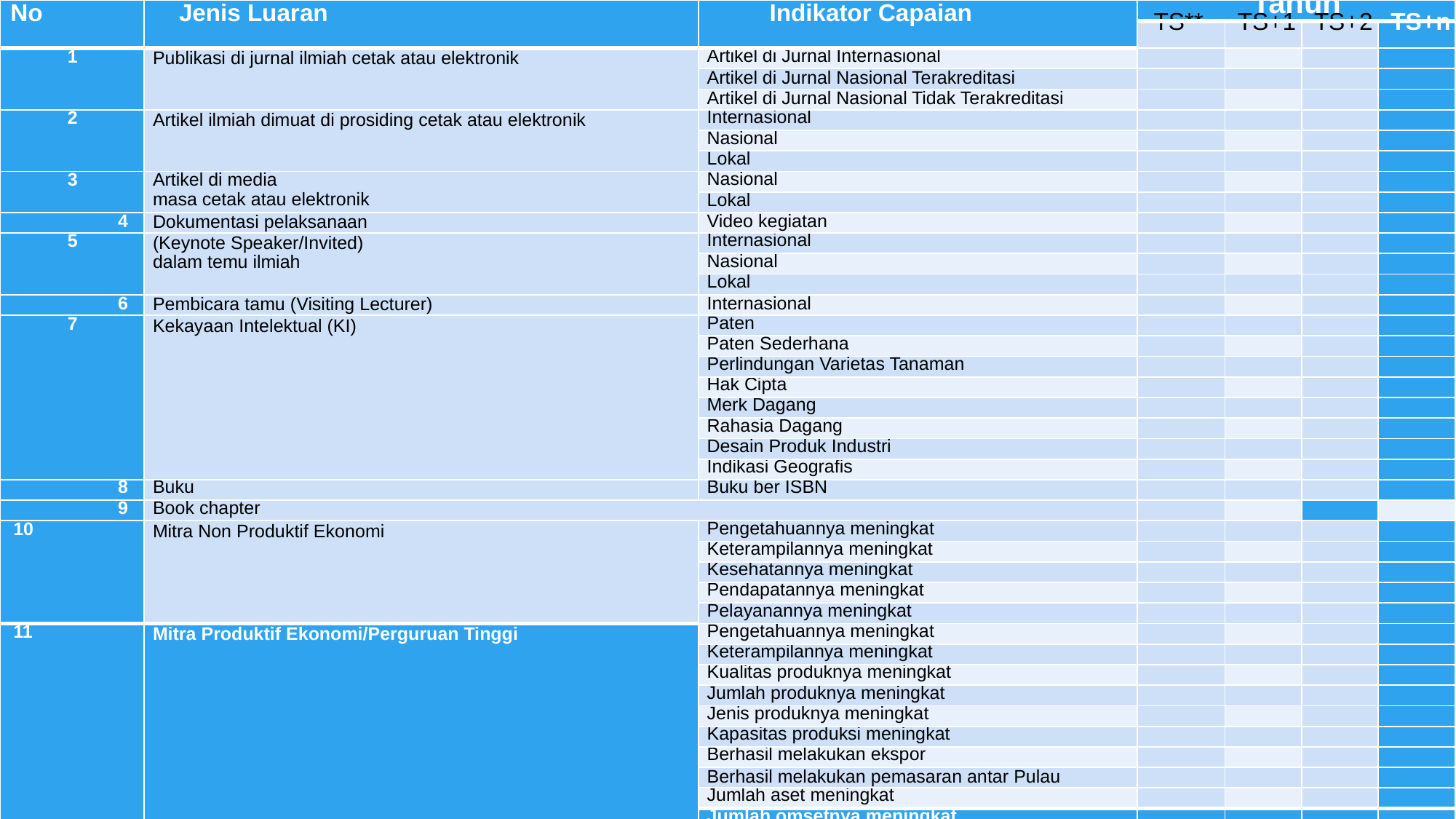

| No | Jenis Luaran | Indikator Capaian | Tahun |  |  |  |
| --- | --- | --- | --- | --- | --- | --- |
|  |  |  | TS\*\* | TS+1 | TS+2 | TS+n |
| 1 | Publikasi di jurnal ilmiah cetak atau elektronik | Artikel di Jurnal Internasional |  |  |  |  |
|  |  | Artikel di Jurnal Nasional Terakreditasi |  |  |  |  |
|  |  | Artikel di Jurnal Nasional Tidak Terakreditasi |  |  |  |  |
| 2 | Artikel ilmiah dimuat di prosiding cetak atau elektronik | Internasional |  |  |  |  |
|  |  | Nasional |  |  |  |  |
|  |  | Lokal |  |  |  |  |
| 3 | Artikel di media masa cetak atau elektronik | Nasional |  |  |  |  |
|  |  | Lokal |  |  |  |  |
| 4 | Dokumentasi pelaksanaan | Video kegiatan |  |  |  |  |
| 5 | (Keynote Speaker/Invited) dalam temu ilmiah | Internasional |  |  |  |  |
|  |  | Nasional |  |  |  |  |
|  |  | Lokal |  |  |  |  |
| 6 | Pembicara tamu (Visiting Lecturer) | Internasional |  |  |  |  |
| 7 | Kekayaan Intelektual (KI) | Paten |  |  |  |  |
|  |  | Paten Sederhana |  |  |  |  |
|  |  | Perlindungan Varietas Tanaman |  |  |  |  |
|  |  | Hak Cipta |  |  |  |  |
|  |  | Merk Dagang |  |  |  |  |
|  |  | Rahasia Dagang |  |  |  |  |
|  |  | Desain Produk Industri |  |  |  |  |
|  |  | Indikasi Geografis |  |  |  |  |
| 8 | Buku | Buku ber ISBN |  |  |  |  |
| 9 | Book chapter |  |  |  |  |  |
| 10 | Mitra Non Produktif Ekonomi | Pengetahuannya meningkat |  |  |  |  |
|  |  | Keterampilannya meningkat |  |  |  |  |
|  |  | Kesehatannya meningkat |  |  |  |  |
|  |  | Pendapatannya meningkat |  |  |  |  |
|  |  | Pelayanannya meningkat |  |  |  |  |
| 11 | Mitra Produktif Ekonomi/Perguruan Tinggi | Pengetahuannya meningkat |  |  |  |  |
|  |  | Keterampilannya meningkat |  |  |  |  |
|  |  | Kualitas produknya meningkat |  |  |  |  |
|  |  | Jumlah produknya meningkat |  |  |  |  |
|  |  | Jenis produknya meningkat |  |  |  |  |
|  |  | Kapasitas produksi meningkat |  |  |  |  |
|  |  | Berhasil melakukan ekspor |  |  |  |  |
|  |  | Berhasil melakukan pemasaran antar Pulau |  |  |  |  |
|  |  | Jumlah aset meningkat |  |  |  |  |
|  |  | Jumlah omsetnya meningkat |  |  |  |  |